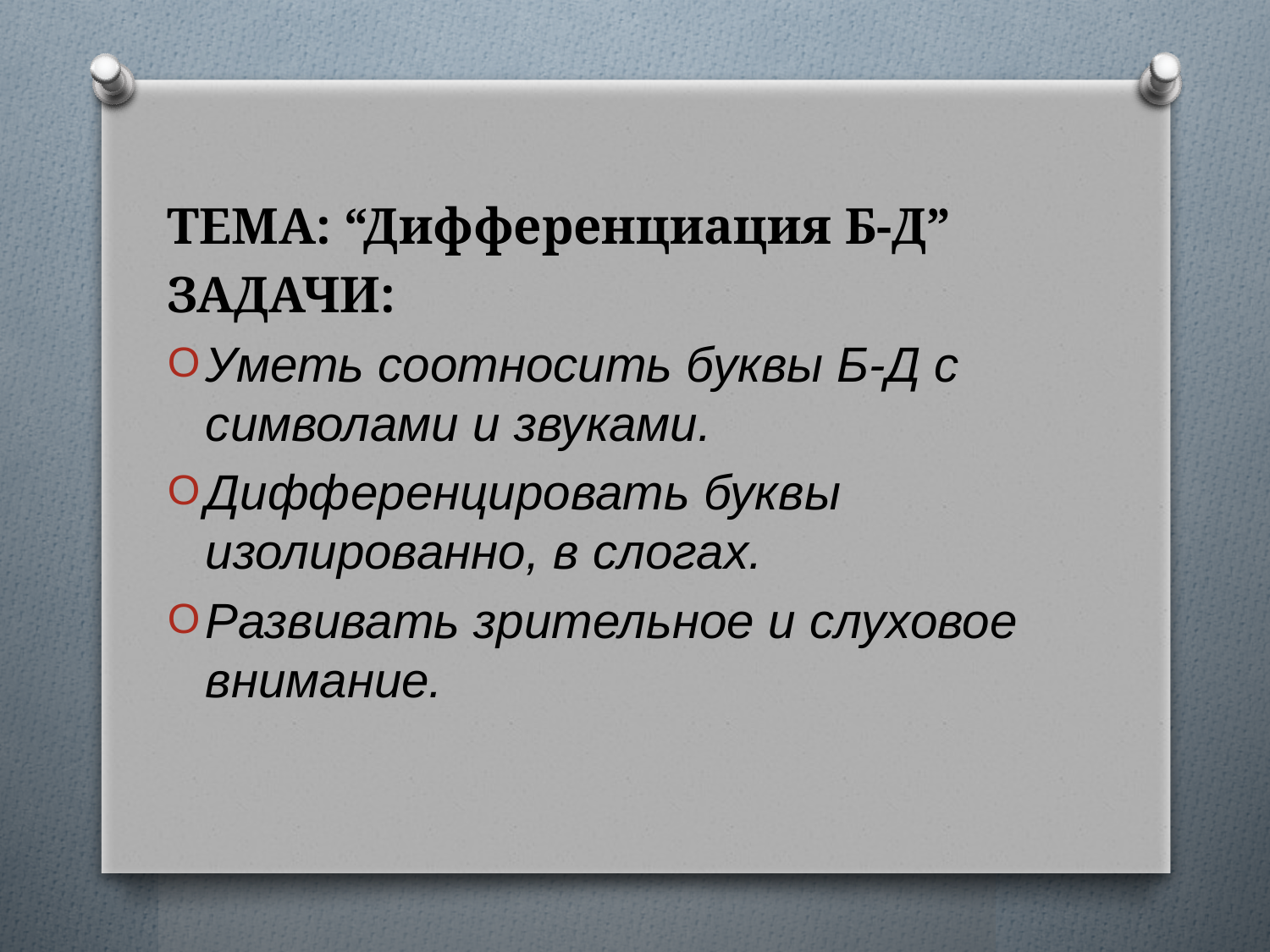

ТЕМА: “Дифференциация Б-Д”
ЗАДАЧИ:
Уметь соотносить буквы Б-Д с символами и звуками.
Дифференцировать буквы изолированно, в слогах.
Развивать зрительное и слуховое внимание.